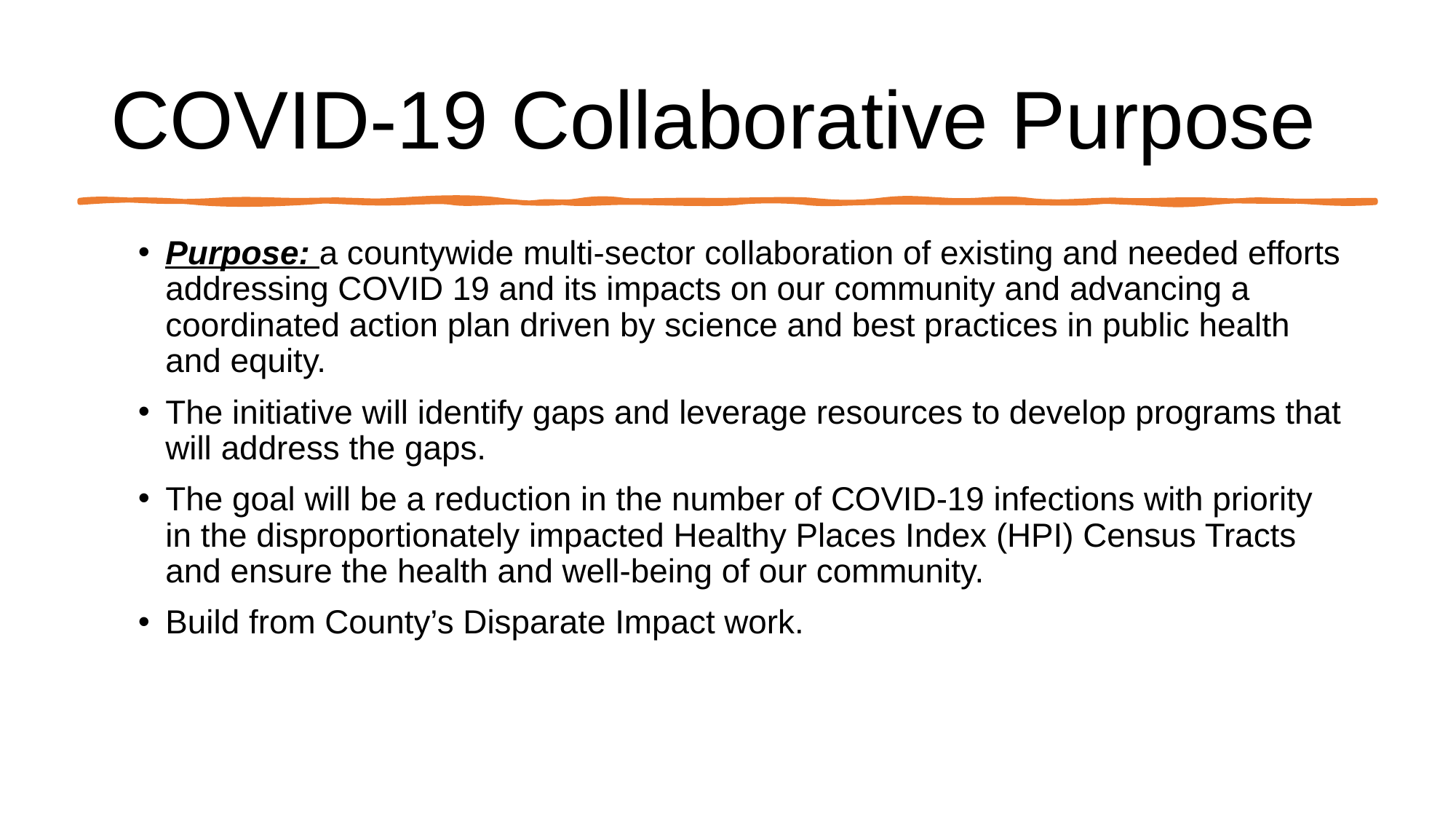

COVID-19 Collaborative Purpose

Purpose: a countywide multi-sector collaboration of existing and needed efforts addressing COVID 19 and its impacts on our community and advancing a coordinated action plan driven by science and best practices in public health and equity.
The initiative will identify gaps and leverage resources to develop programs that will address the gaps.
The goal will be a reduction in the number of COVID-19 infections with priority in the disproportionately impacted Healthy Places Index (HPI) Census Tracts and ensure the health and well-being of our community.
Build from County’s Disparate Impact work.